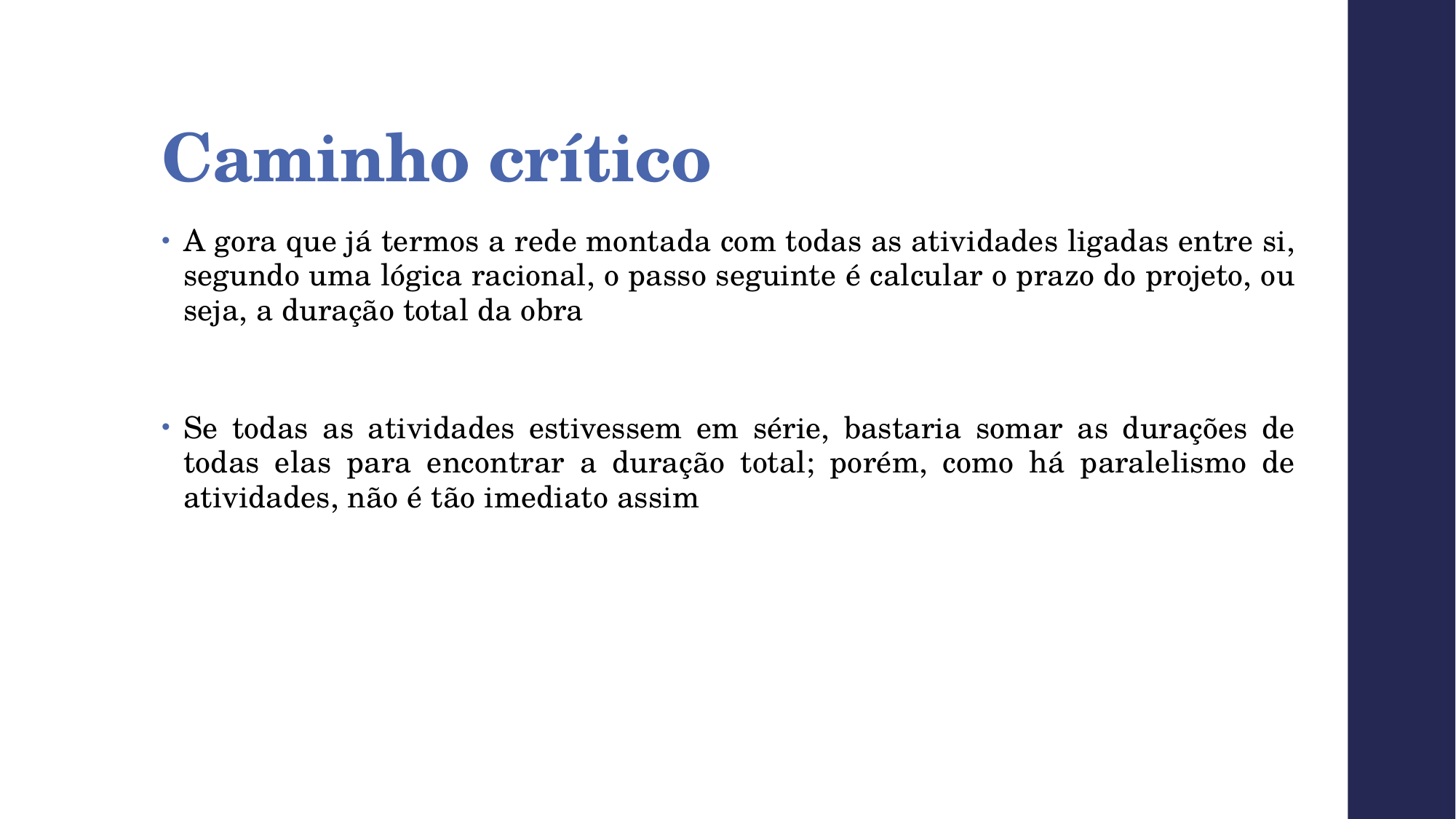

# Caminho crítico
A gora que já termos a rede montada com todas as atividades ligadas entre si, segundo uma lógica racional, o passo seguinte é calcular o prazo do projeto, ou seja, a duração total da obra

Se todas as atividades estivessem em série, bastaria somar as durações de todas elas para encontrar a duração total; porém, como há paralelismo de atividades, não é tão imediato assim